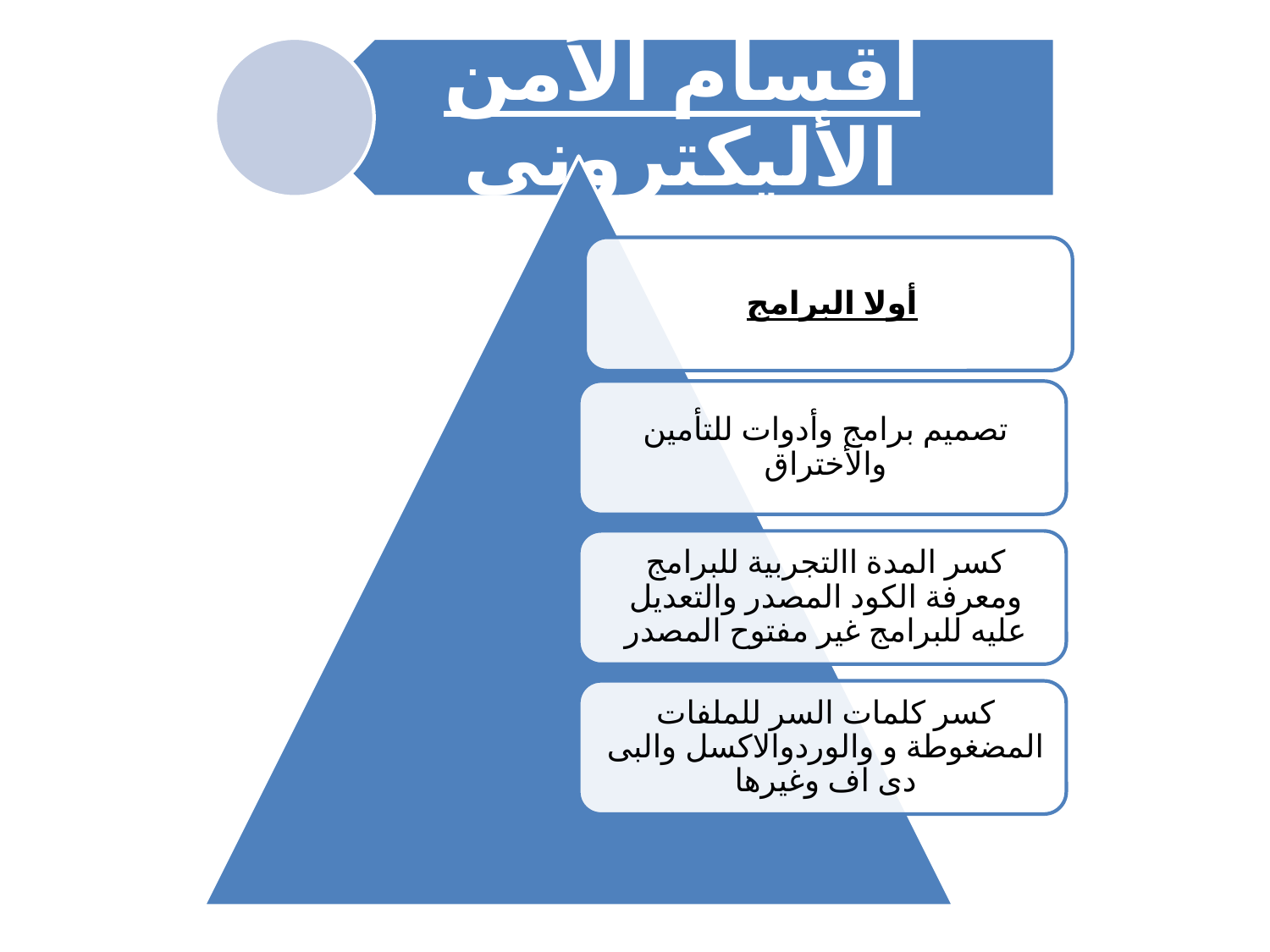

أقسام الأمن الأليكترونى
أولا البرامج
تصميم برامج وأدوات للتأمين والأختراق
كسر المدة االتجربية للبرامج ومعرفة الكود المصدر والتعديل عليه للبرامج غير مفتوح المصدر
كسر كلمات السر للملفات المضغوطة و والوردوالاكسل والبى دى اف وغيرها